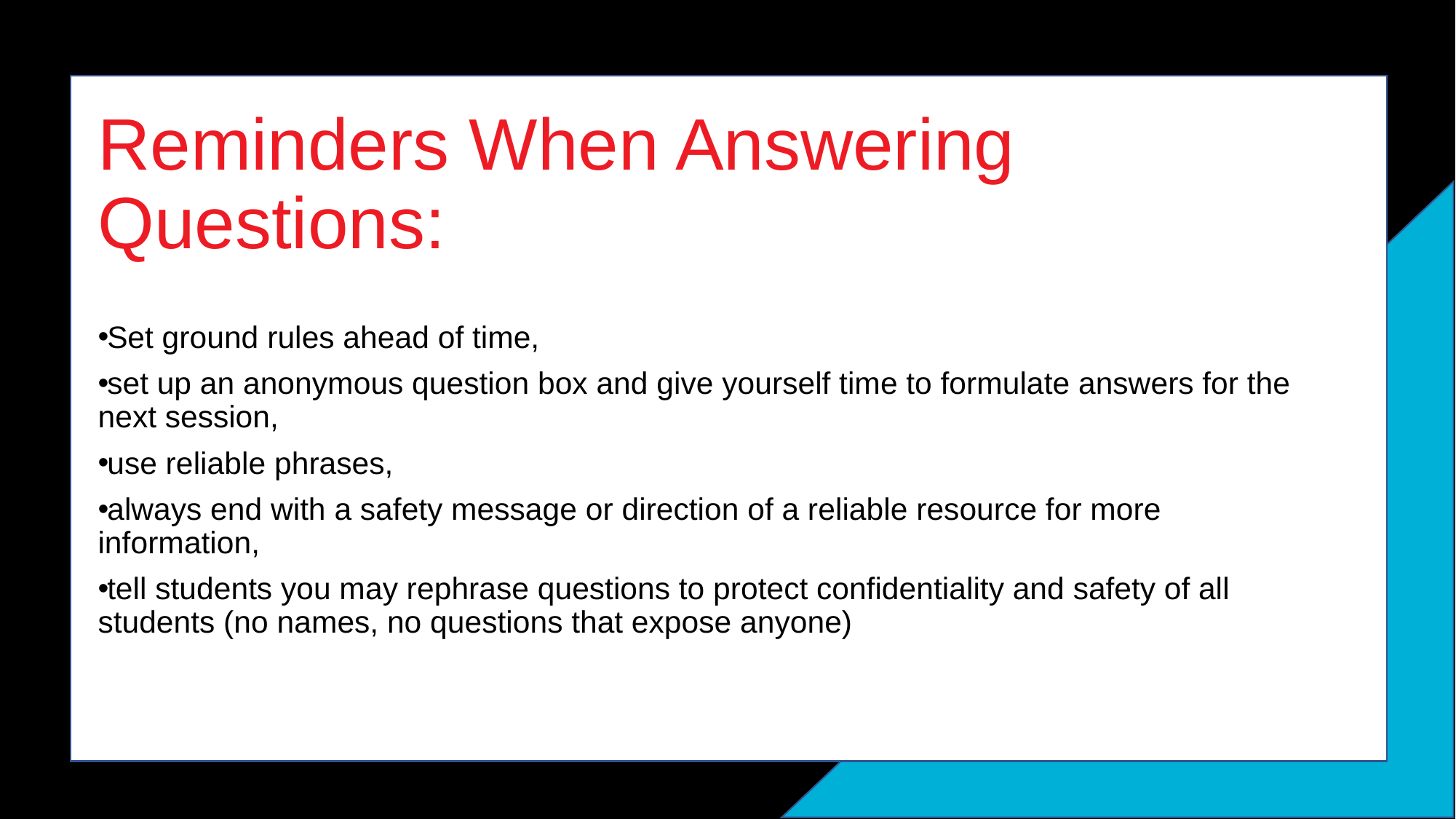

# Reminders When Answering Questions:
enders When Answering Questions
Set ground rules ahead of time,
set up an anonymous question box and give yourself time to formulate answers for the next session,
use reliable phrases,
always end with a safety message or direction of a reliable resource for more information,
tell students you may rephrase questions to protect confidentiality and safety of all students (no names, no questions that expose anyone)